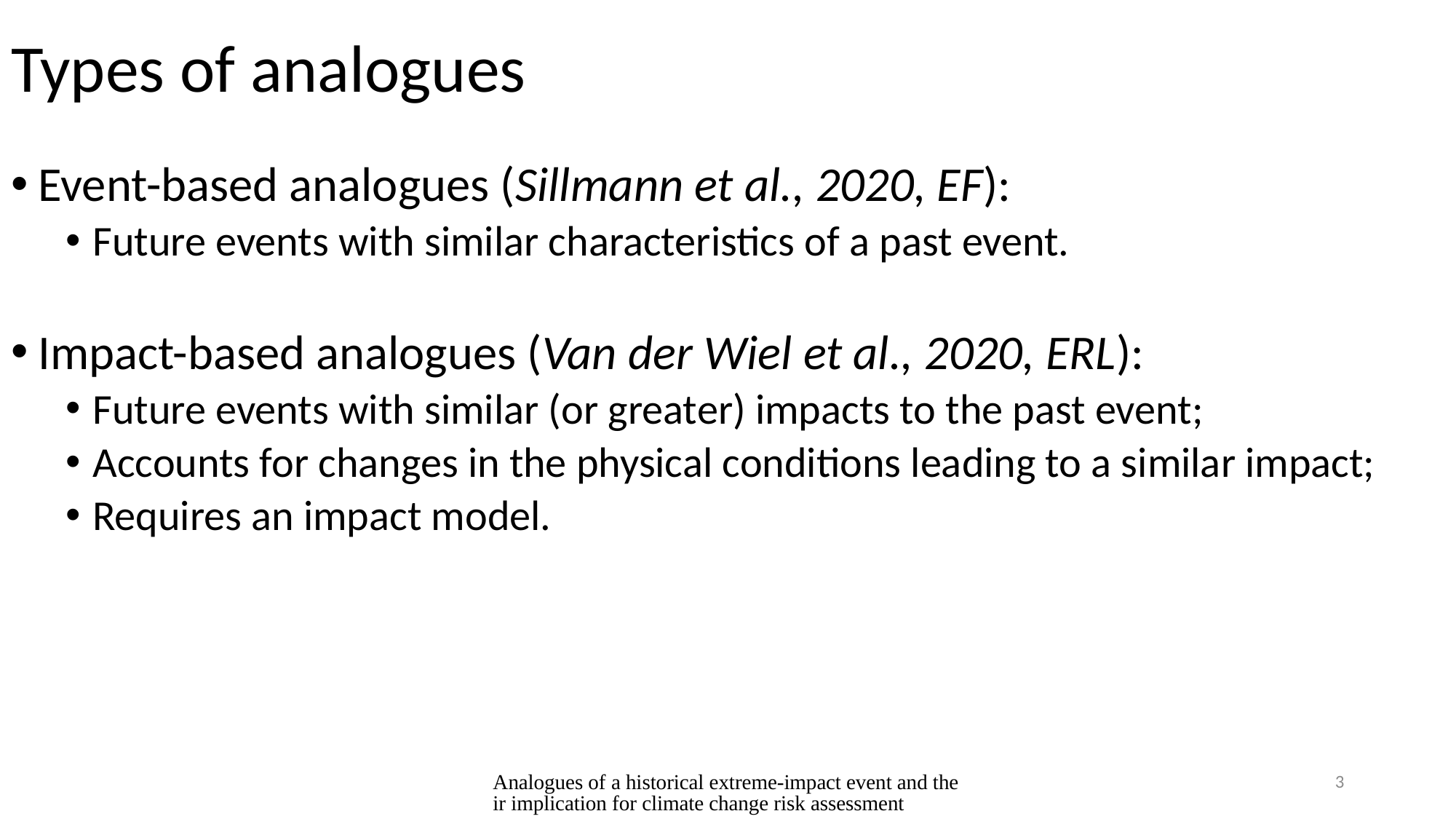

# Types of analogues
Event-based analogues (Sillmann et al., 2020, EF):
Future events with similar characteristics of a past event.

Impact-based analogues (Van der Wiel et al., 2020, ERL):
Future events with similar (or greater) impacts to the past event;
Accounts for changes in the physical conditions leading to a similar impact;
Requires an impact model.

Analogues of a historical extreme-impact event and their implication for climate change risk assessment
3